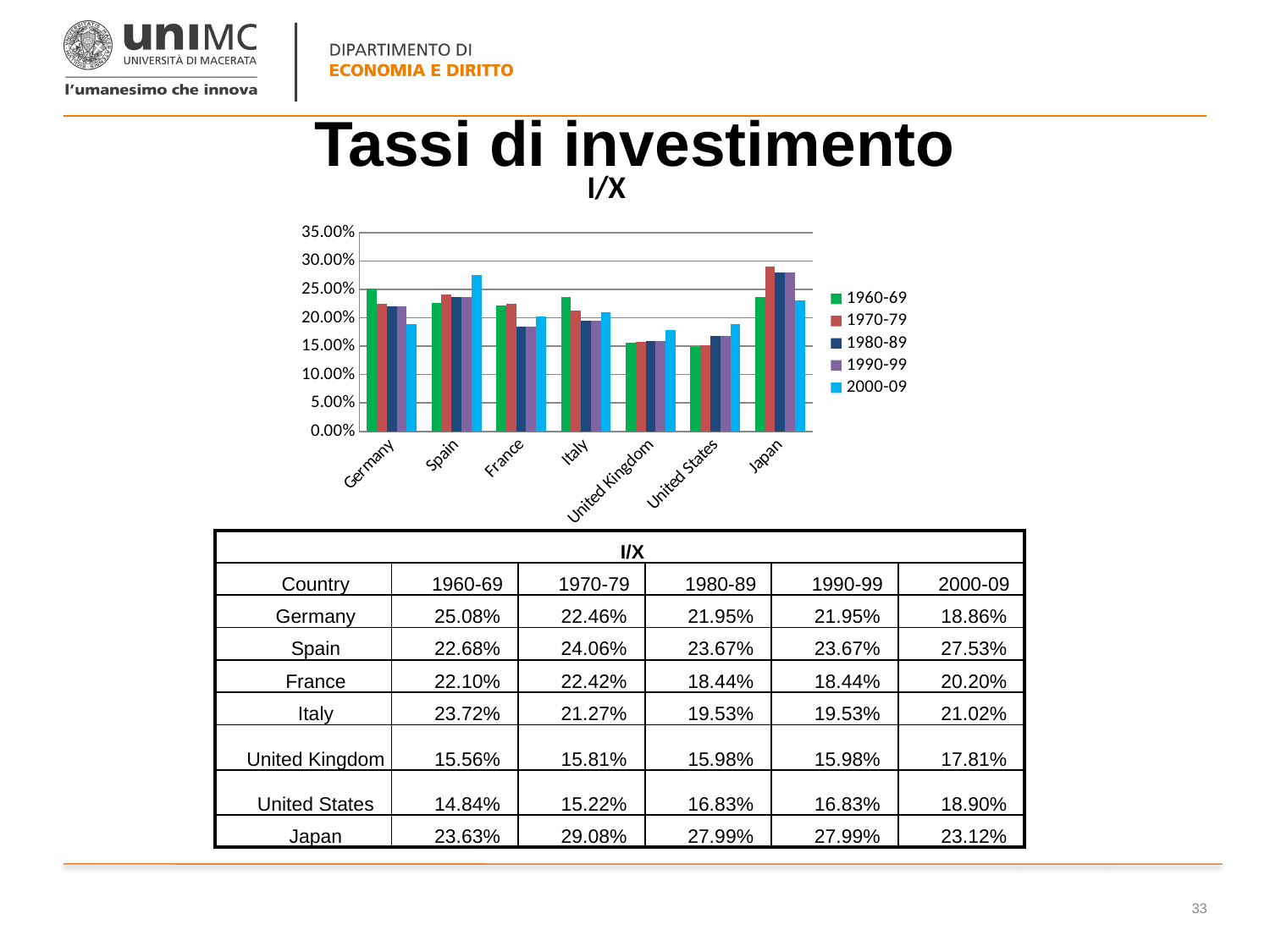

# Tassi di investimento

### Chart: I/X

| Category | 1960-69 | 1970-79 | 1980-89 | 1990-99 | 2000-09 |
|---|---|---|---|---|---|
| Germany | 0.25082169603730037 | 0.2245689687824599 | 0.21950453056205596 | 0.21950453056205596 | 0.18861225924010488 |
| Spain | 0.22677639293057586 | 0.24055939373163562 | 0.23672278489366141 | 0.23672278489366141 | 0.27532792126895944 |
| France | 0.22099593798911749 | 0.22423331155725323 | 0.18441496475785138 | 0.18441496475785138 | 0.20204763039427112 |
| Italy | 0.2372263069300069 | 0.21273711646701177 | 0.19531156721526516 | 0.19531156721526516 | 0.2101613804486107 |
| United Kingdom | 0.15556526989344027 | 0.1580915251943724 | 0.15977996042591042 | 0.15977996042591042 | 0.17805973983773438 |
| United States | 0.14841498016866286 | 0.15221110314303102 | 0.16832974176362686 | 0.16832974176362686 | 0.18899222818093714 |
| Japan | 0.23625432446104241 | 0.2907659691589055 | 0.2799428611185629 | 0.2799428611185629 | 0.23124353523315477 |
| I/X |  |  |  |  |  |
| --- | --- | --- | --- | --- | --- |
| Country | 1960-69 | 1970-79 | 1980-89 | 1990-99 | 2000-09 |
| Germany | 25.08% | 22.46% | 21.95% | 21.95% | 18.86% |
| Spain | 22.68% | 24.06% | 23.67% | 23.67% | 27.53% |
| France | 22.10% | 22.42% | 18.44% | 18.44% | 20.20% |
| Italy | 23.72% | 21.27% | 19.53% | 19.53% | 21.02% |
| United Kingdom | 15.56% | 15.81% | 15.98% | 15.98% | 17.81% |
| United States | 14.84% | 15.22% | 16.83% | 16.83% | 18.90% |
| Japan | 23.63% | 29.08% | 27.99% | 27.99% | 23.12% |
33